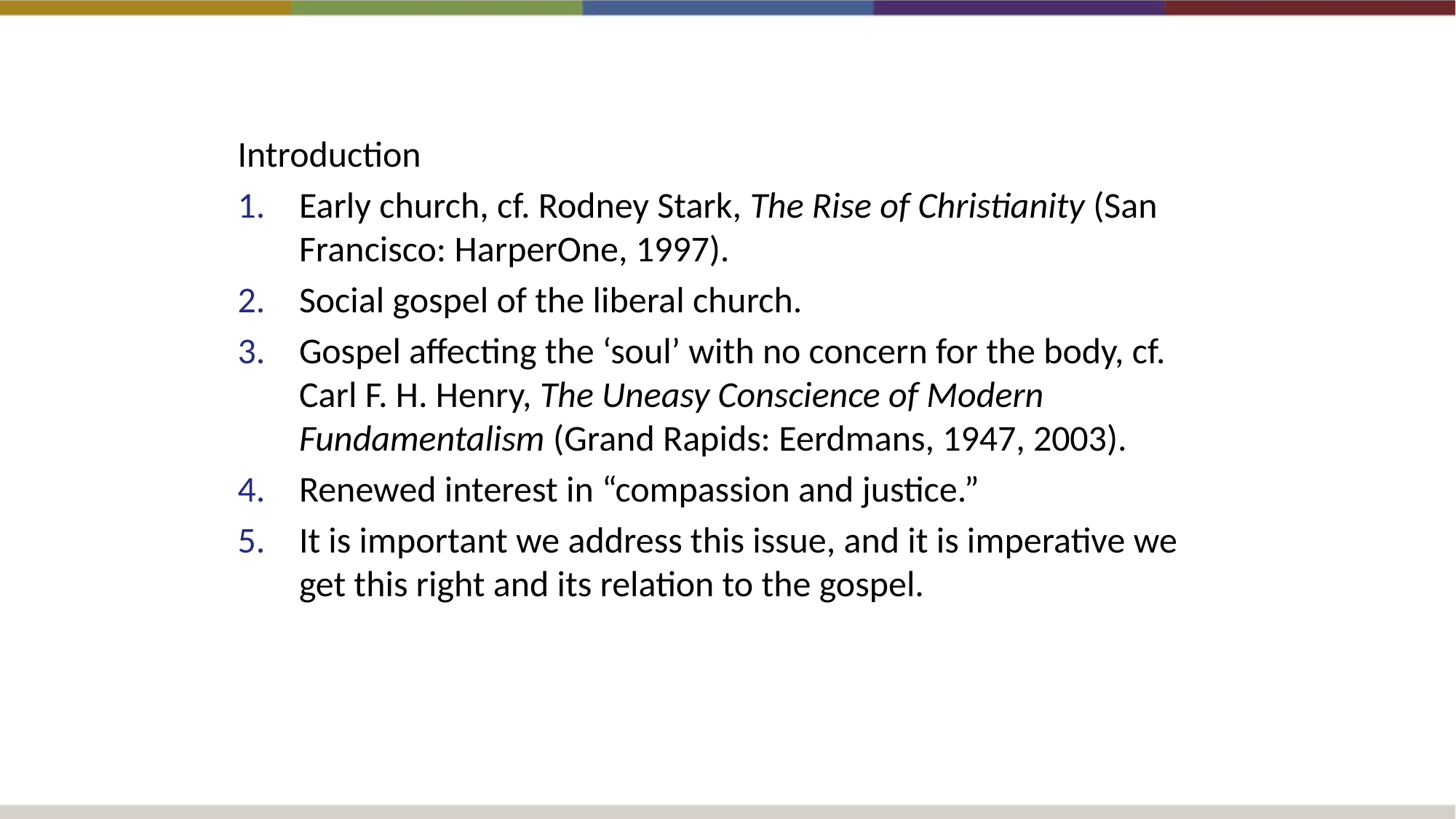

Introduction
Early church, cf. Rodney Stark, The Rise of Christianity (San Francisco: HarperOne, 1997).
Social gospel of the liberal church.
Gospel affecting the ‘soul’ with no concern for the body, cf. Carl F. H. Henry, The Uneasy Conscience of Modern Fundamentalism (Grand Rapids: Eerdmans, 1947, 2003).
Renewed interest in “compassion and justice.”
It is important we address this issue, and it is imperative we get this right and its relation to the gospel.